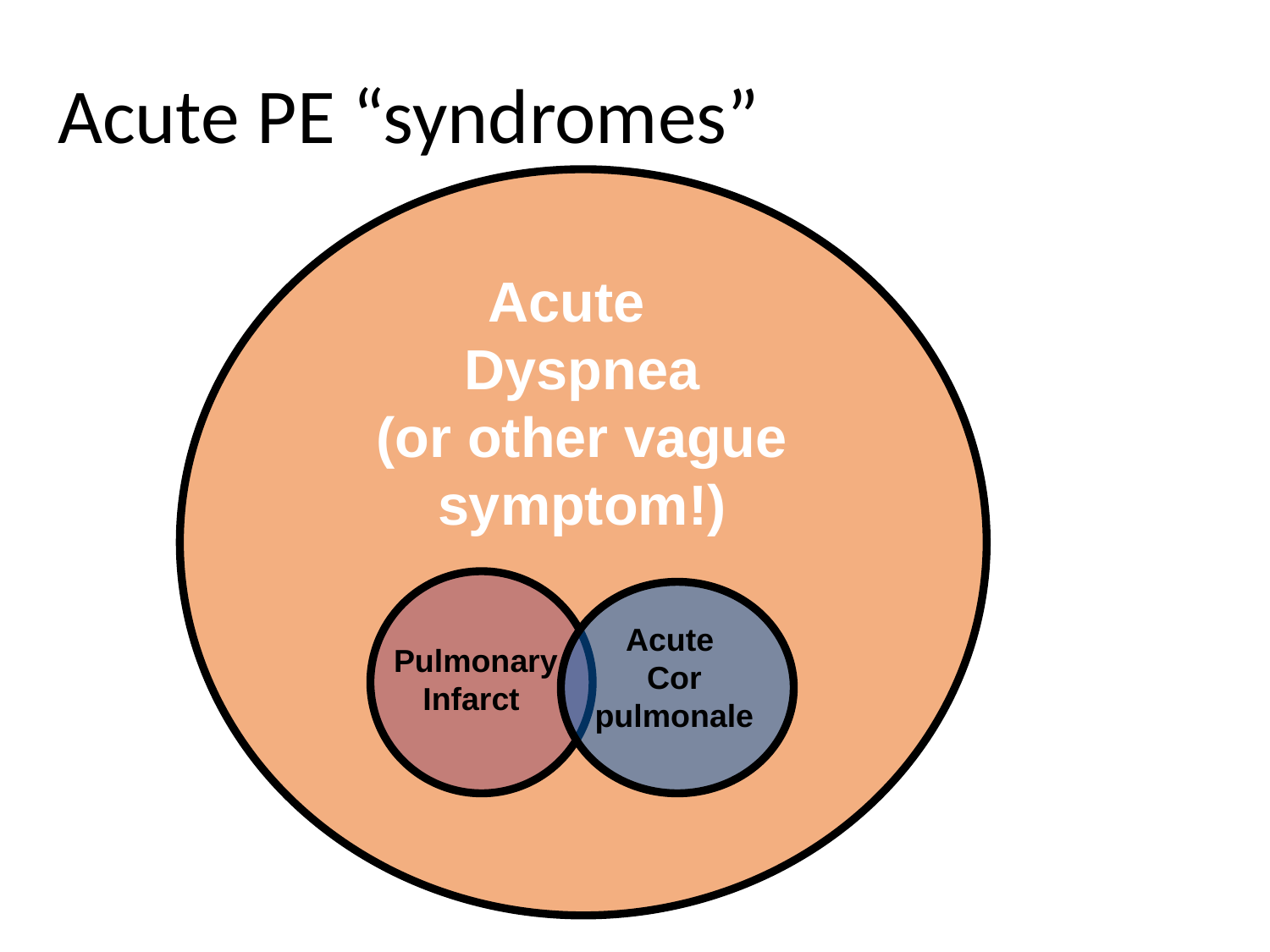

# Acute PE “syndromes”

Acute
Dyspnea
(or other vague symptom!)

Acute
Cor
pulmonale
Pulmonary
Infarct